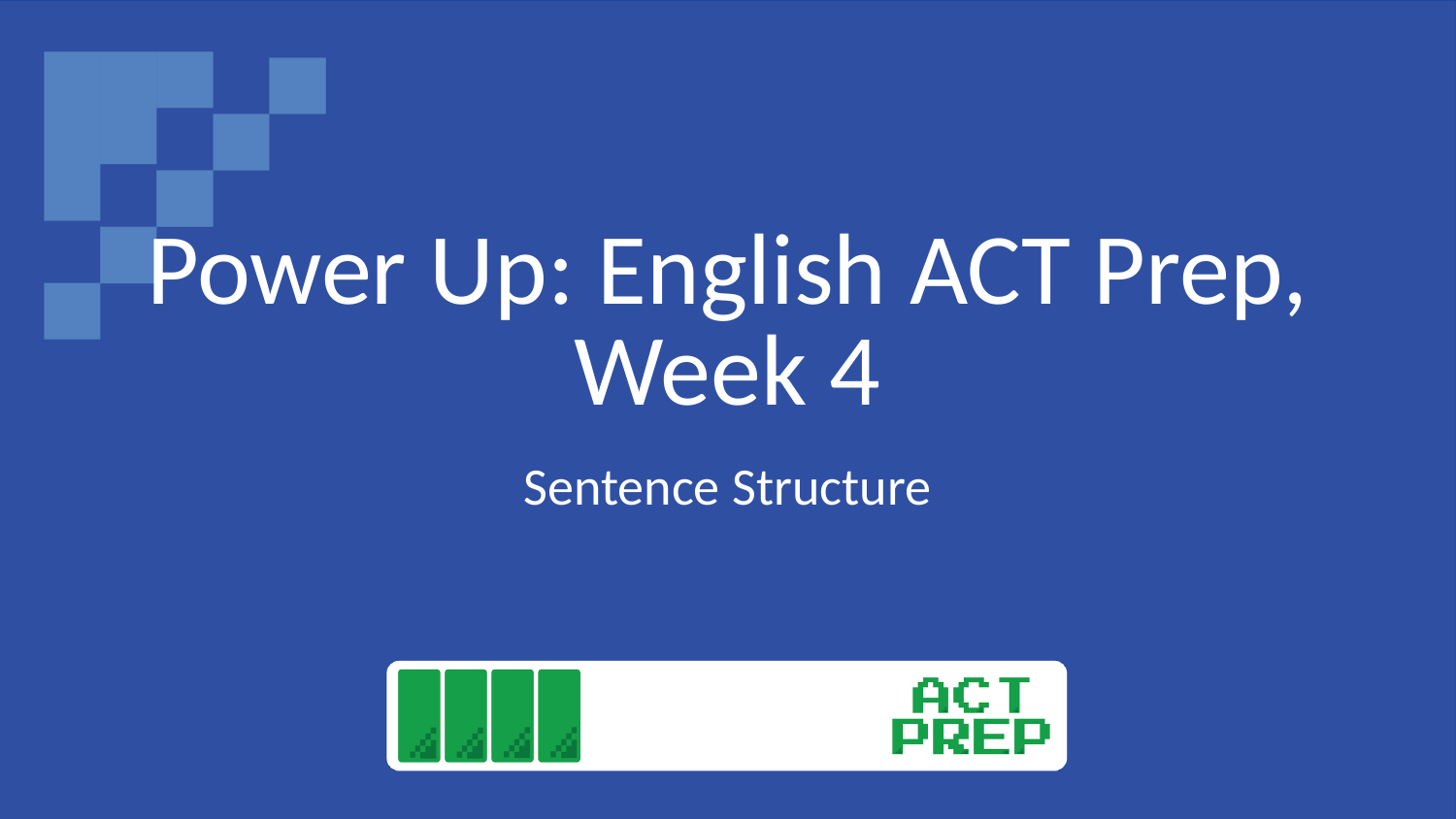

# Power Up: English ACT Prep, Week 4
Sentence Structure